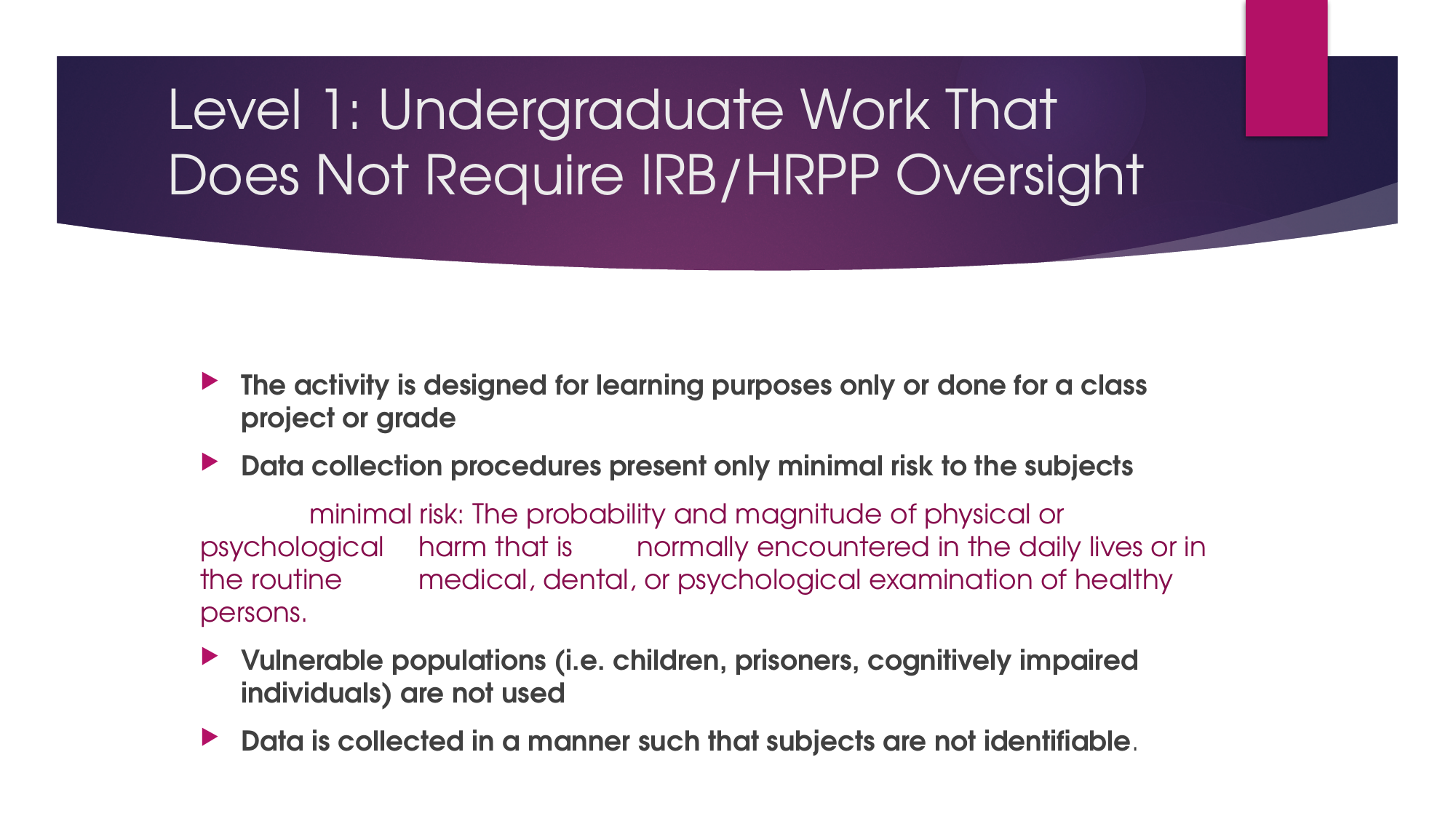

# Level 1: Undergraduate Work That Does Not Require IRB/HRPP Oversight
The activity is designed for learning purposes only or done for a class project or grade
Data collection procedures present only minimal risk to the subjects
	minimal risk: The probability and magnitude of physical or psychological 	harm that is 	normally encountered in the daily lives or in the routine 	medical, dental, or psychological examination of healthy persons.
Vulnerable populations (i.e. children, prisoners, cognitively impaired individuals) are not used
Data is collected in a manner such that subjects are not identifiable.